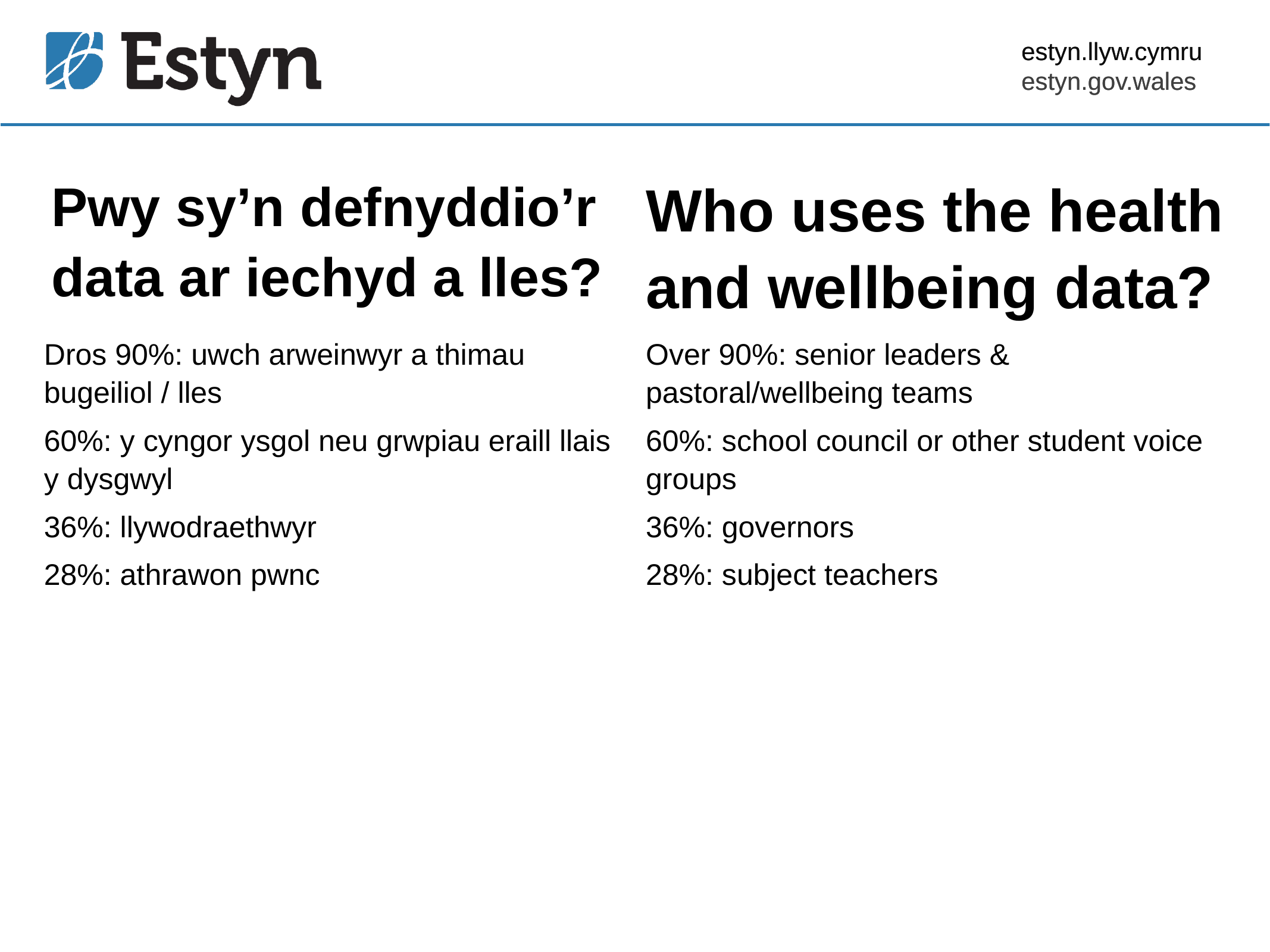

Pwy sy’n defnyddio’r
data ar iechyd a lles?
Who uses the health and wellbeing data?
Dros 90%: uwch arweinwyr a thimau bugeiliol / lles
60%: y cyngor ysgol neu grwpiau eraill llais y dysgwyl
36%: llywodraethwyr
28%: athrawon pwnc
Over 90%: senior leaders & pastoral/wellbeing teams
60%: school council or other student voice groups
36%: governors
28%: subject teachers